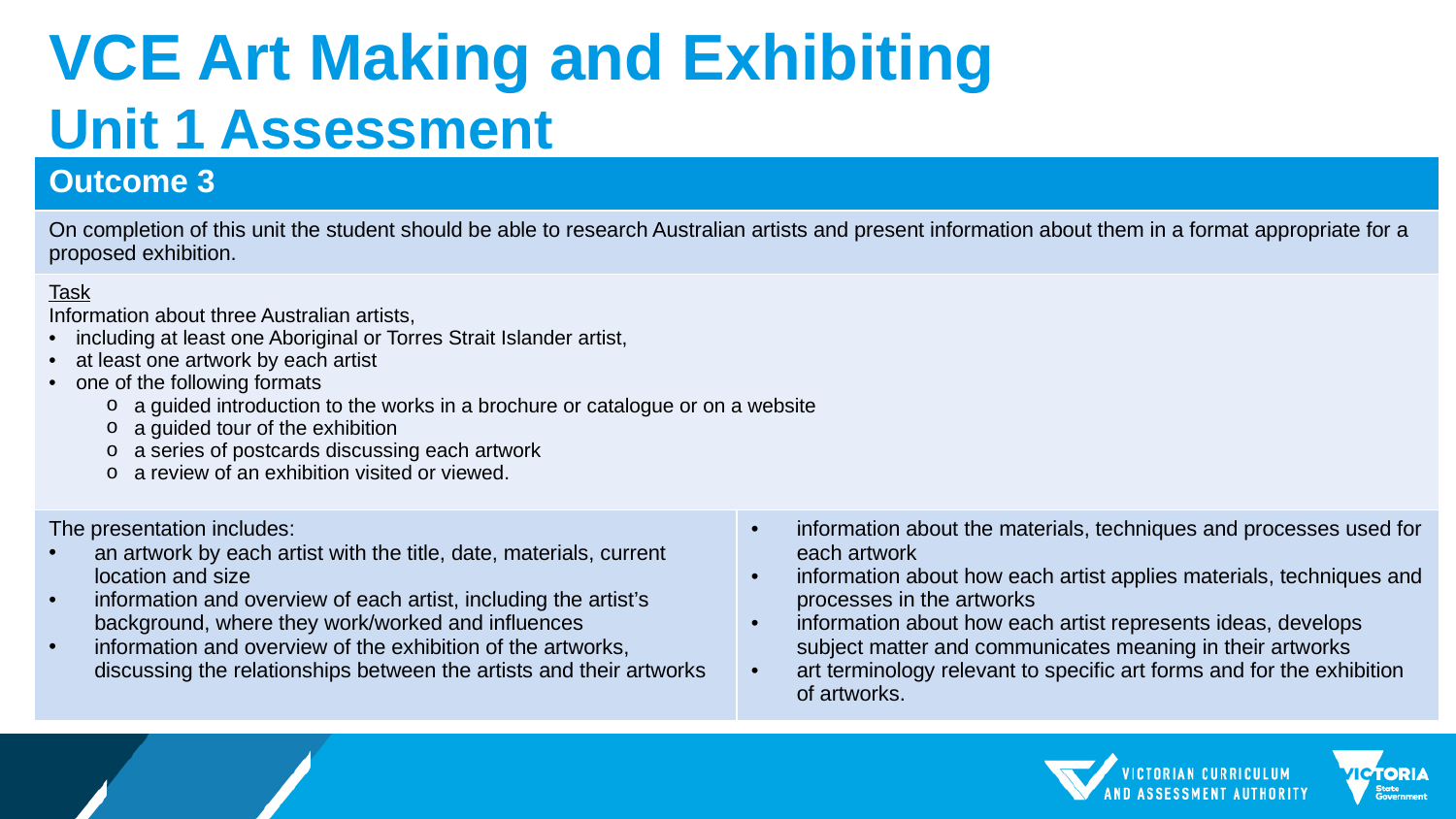

# VCE Art Making and Exhibiting Unit 1 Assessment
| Outcome 3 |  |
| --- | --- |
| On completion of this unit the student should be able to research Australian artists and present information about them in a format appropriate for a proposed exhibition. |  |
| Task Information about three Australian artists, including at least one Aboriginal or Torres Strait Islander artist, at least one artwork by each artist one of the following formats a guided introduction to the works in a brochure or catalogue or on a website a guided tour of the exhibition a series of postcards discussing each artwork a review of an exhibition visited or viewed. | Information about three Australian artists, including at least one Aboriginal or Torres Strait Islander artist, at least one artwork by each artist in one of the following formats a guided introduction to the works in a brochure or catalogue or on a website a guided tour of the exhibition a series of postcards discussing each artwork a review of an exhibition visited or viewed. |
| The presentation includes: an artwork by each artist with the title, date, materials, current location and size information and overview of each artist, including the artist’s background, where they work/worked and influences information and overview of the exhibition of the artworks, discussing the relationships between the artists and their artworks | information about the materials, techniques and processes used for each artwork information about how each artist applies materials, techniques and processes in the artworks information about how each artist represents ideas, develops subject matter and communicates meaning in their artworks art terminology relevant to specific art forms and for the exhibition of artworks. |